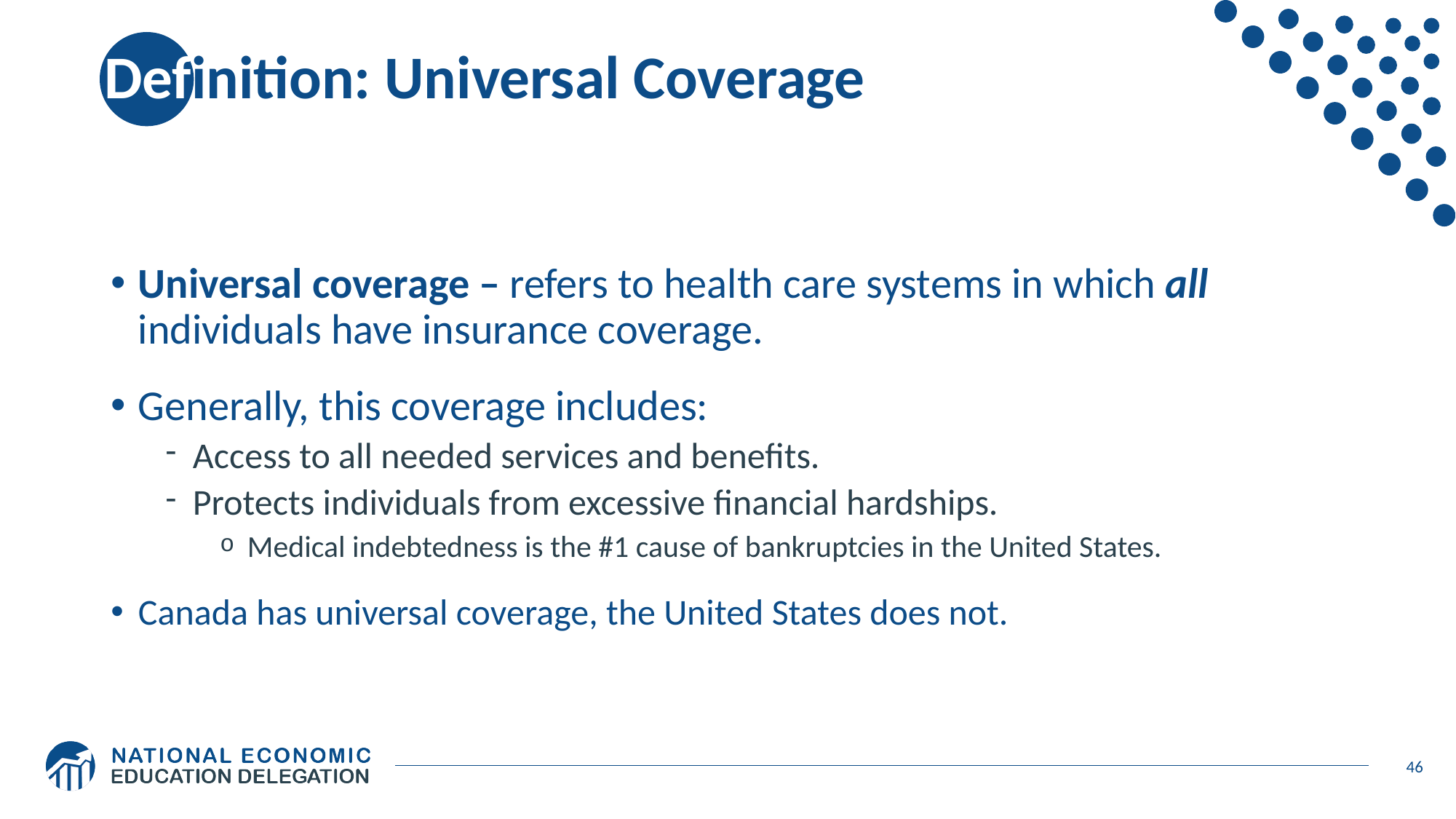

# Definition: Universal Coverage
Universal coverage – refers to health care systems in which all individuals have insurance coverage.
Generally, this coverage includes:
Access to all needed services and benefits.
Protects individuals from excessive financial hardships.
Medical indebtedness is the #1 cause of bankruptcies in the United States.
Canada has universal coverage, the United States does not.
46